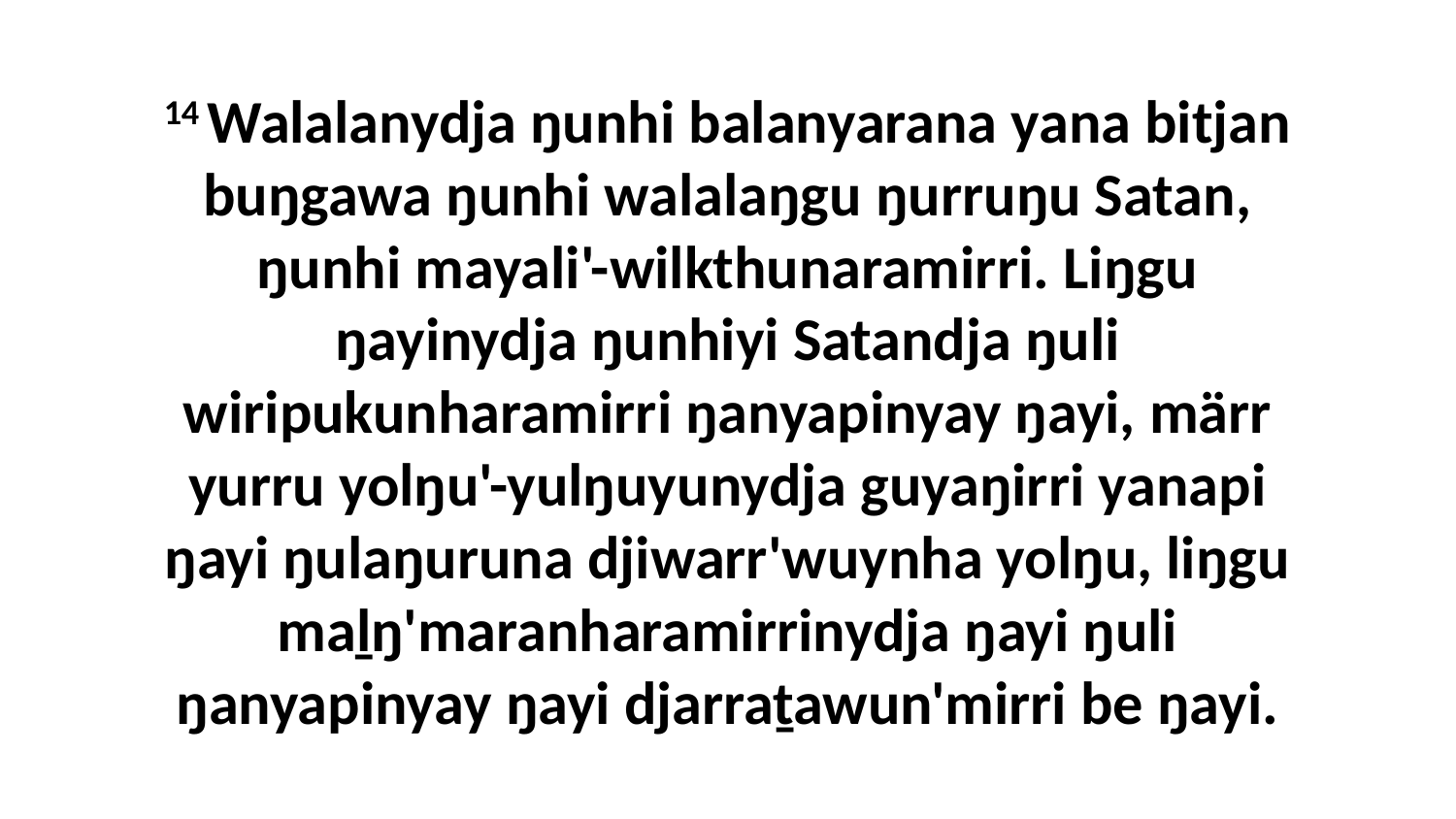

14 Walalanydja ŋunhi balanyarana yana bitjan buŋgawa ŋunhi walalaŋgu ŋurruŋu Satan, ŋunhi mayali'-wilkthunaramirri. Liŋgu ŋayinydja ŋunhiyi Satandja ŋuli wiripukunharamirri ŋanyapinyay ŋayi, märr yurru yolŋu'-yulŋuyunydja guyaŋirri yanapi ŋayi ŋulaŋuruna djiwarr'wuynha yolŋu, liŋgu maḻŋ'maranharamirrinydja ŋayi ŋuli ŋanyapinyay ŋayi djarraṯawun'mirri be ŋayi.